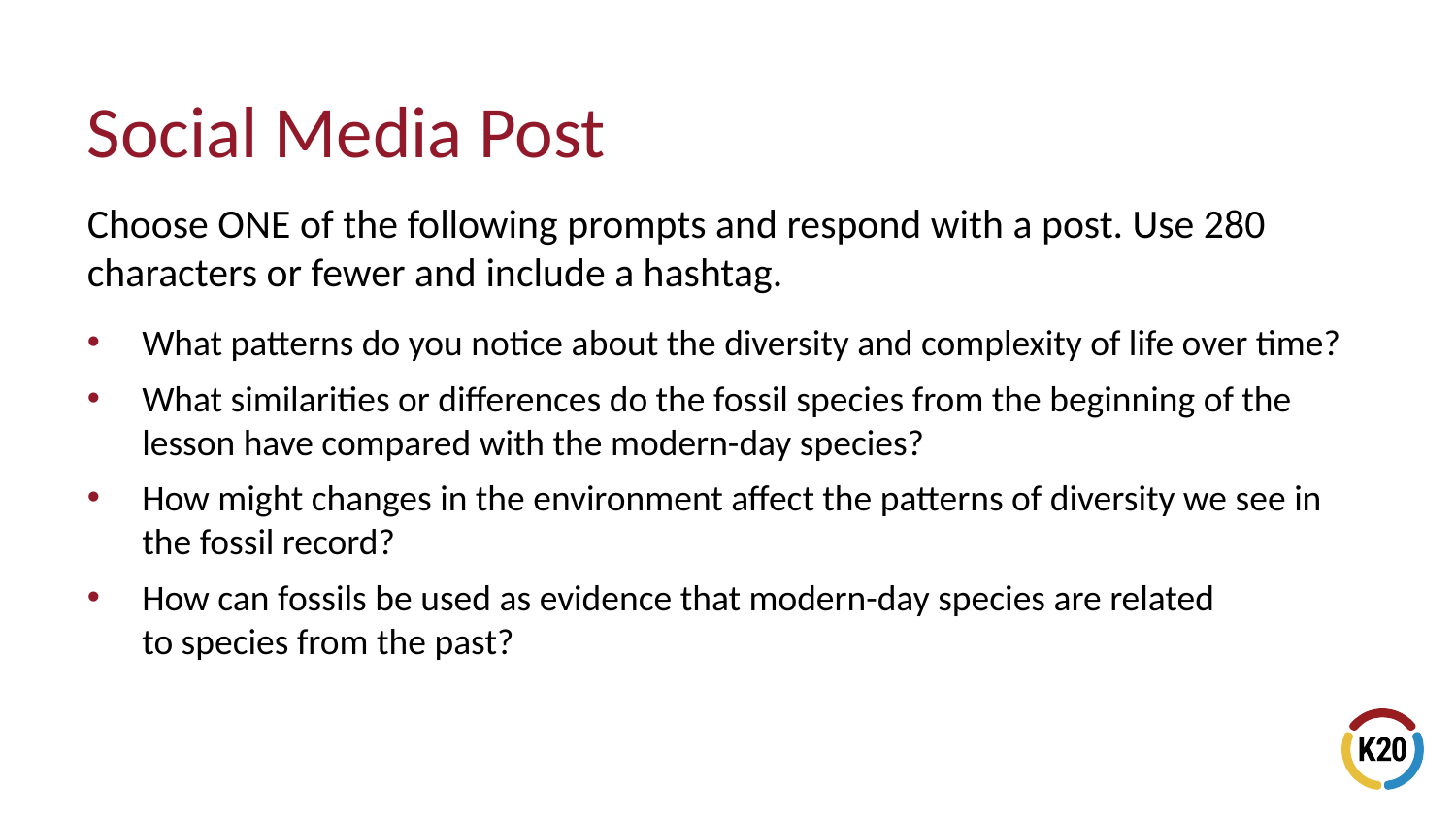

# Social Media Post
Choose ONE of the following prompts and respond with a post. Use 280 characters or fewer and include a hashtag.
What patterns do you notice about the diversity and complexity of life over time?
What similarities or differences do the fossil species from the beginning of the lesson have compared with the modern-day species?
How might changes in the environment affect the patterns of diversity we see in the fossil record?
How can fossils be used as evidence that modern-day species are related
to species from the past?